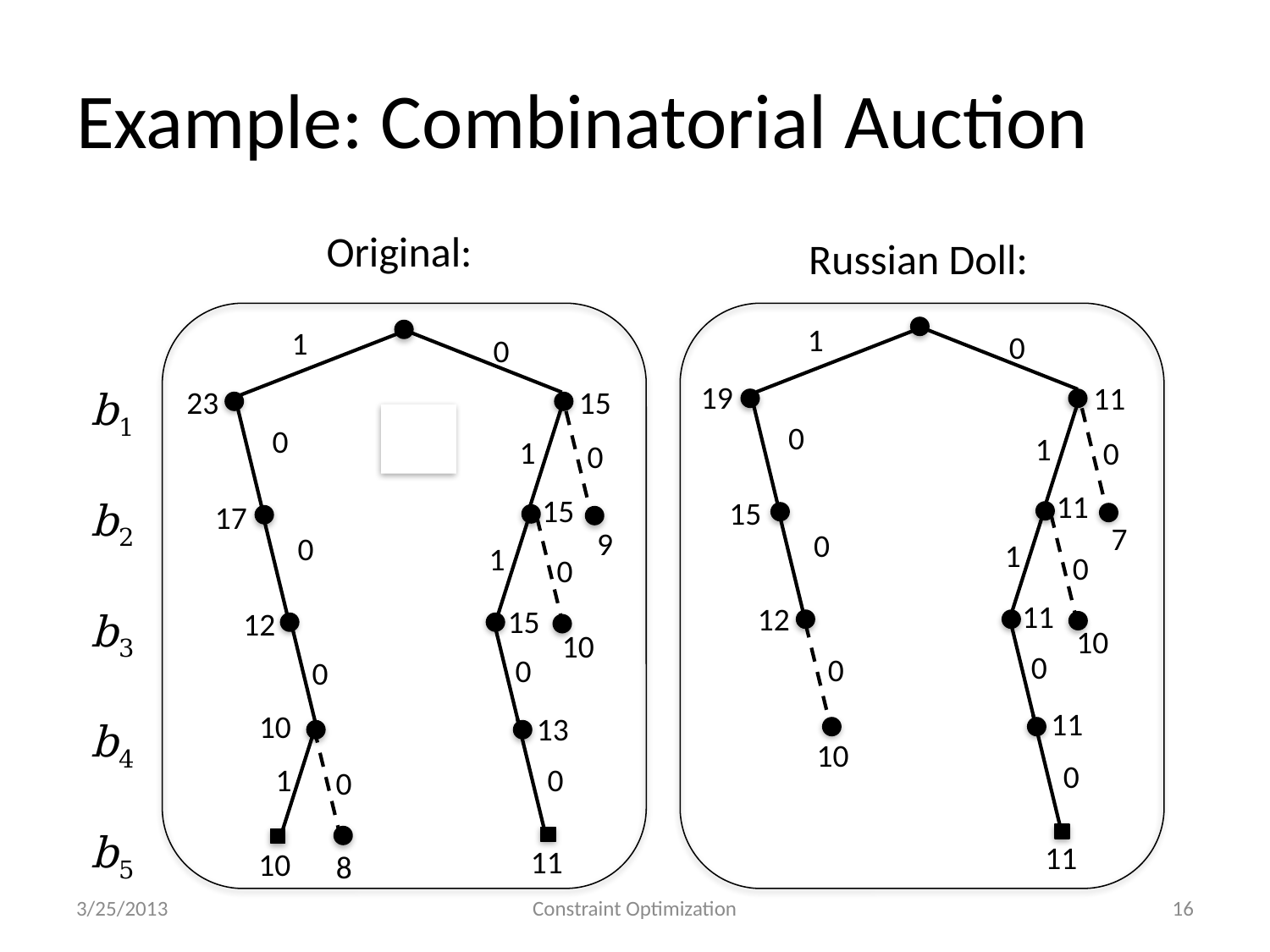

# Example: Combinatorial Auction

Original:
Russian Doll:

1
1

0
0

19
11
23
15
b1
b2
b3
b4
b5

10

0
0
1
1
0
0
11
15
15
17

7
9
0
0
1
1
0
0
11
12
15
12

10
10
0
0
0
0
11
10
13

10
0
1
0
0

11
11
10
8
3/25/2013
Constraint Optimization
16